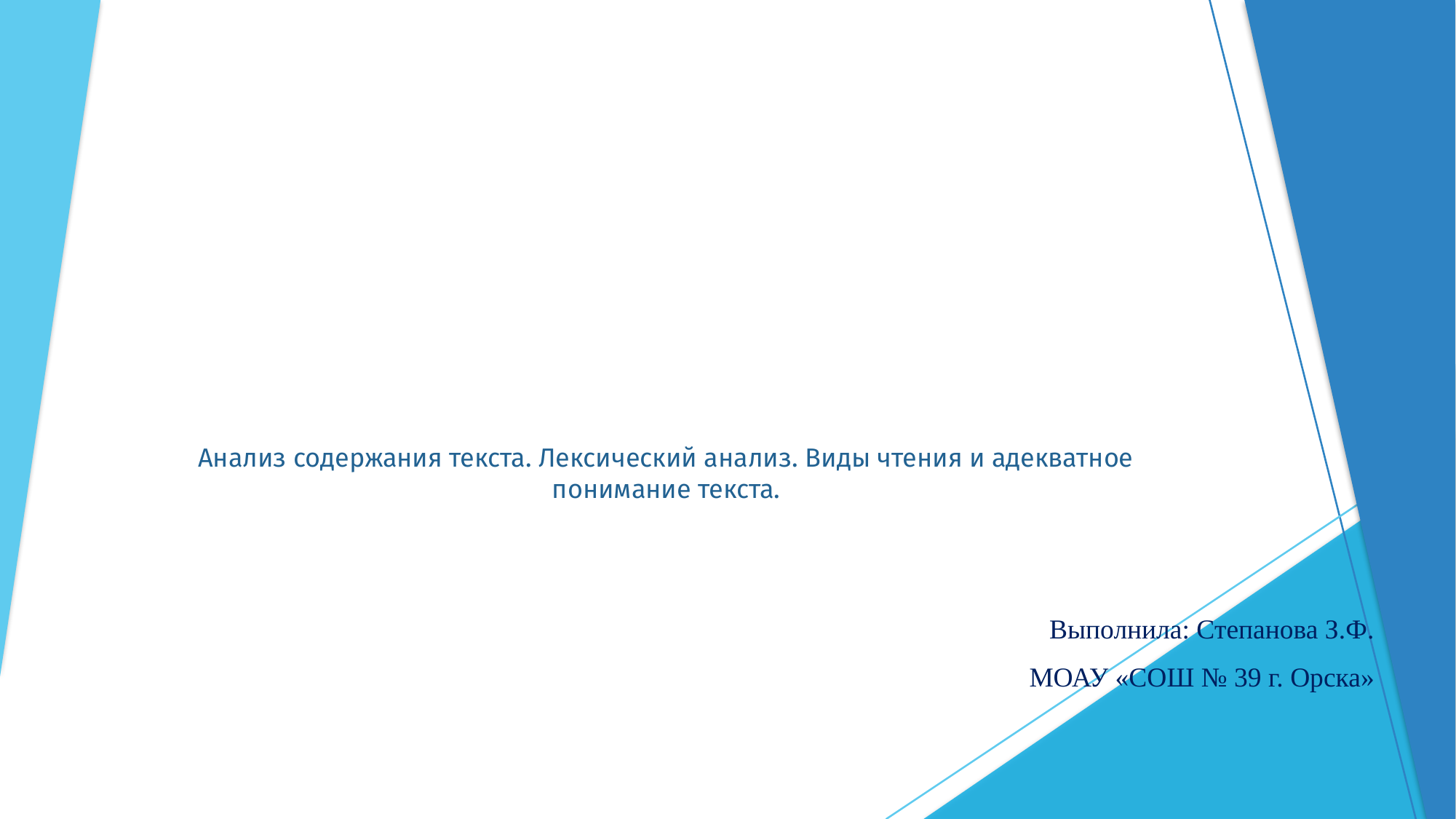

# Анализ содержания текста. Лексический анализ. Виды чтения и адекватное понимание текста.

Выполнила: Степанова З.Ф.
МОАУ «СОШ № 39 г. Орска»